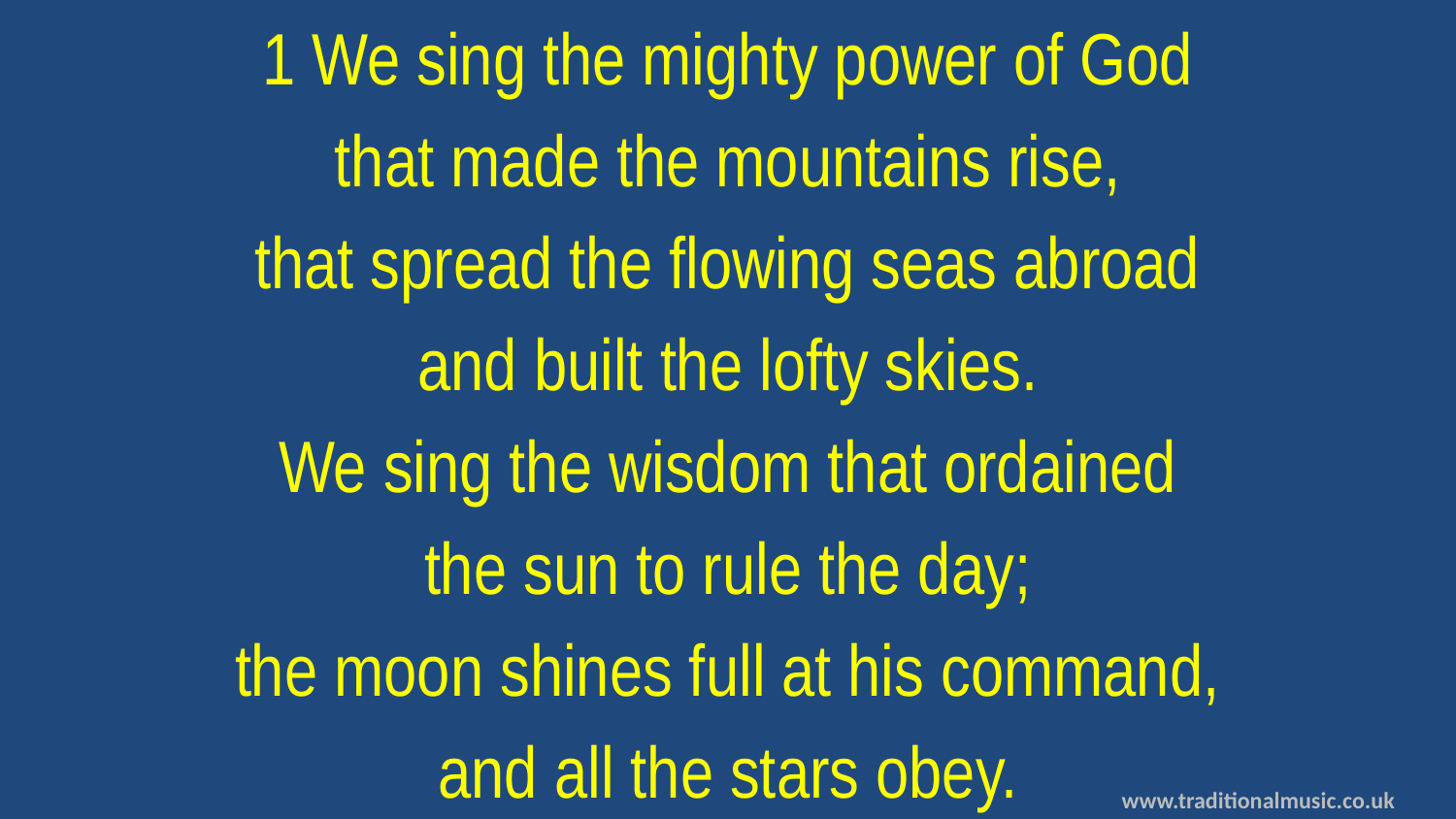

1 We sing the mighty power of God
that made the mountains rise,
that spread the flowing seas abroad
and built the lofty skies.
We sing the wisdom that ordained
the sun to rule the day;
the moon shines full at his command,
and all the stars obey.